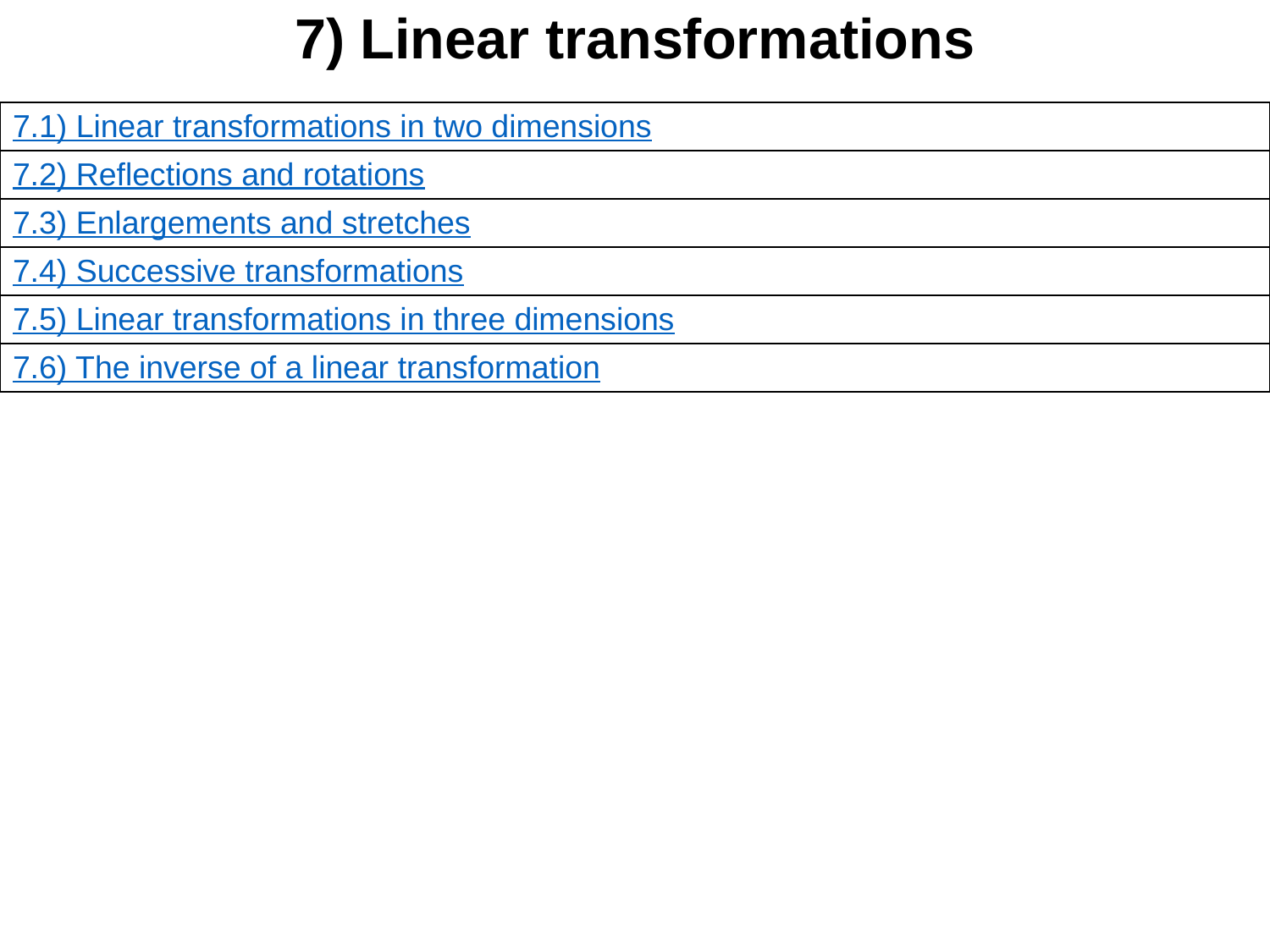

# 7) Linear transformations
| 7.1) Linear transformations in two dimensions |
| --- |
| 7.2) Reflections and rotations |
| 7.3) Enlargements and stretches |
| 7.4) Successive transformations |
| 7.5) Linear transformations in three dimensions |
| 7.6) The inverse of a linear transformation |